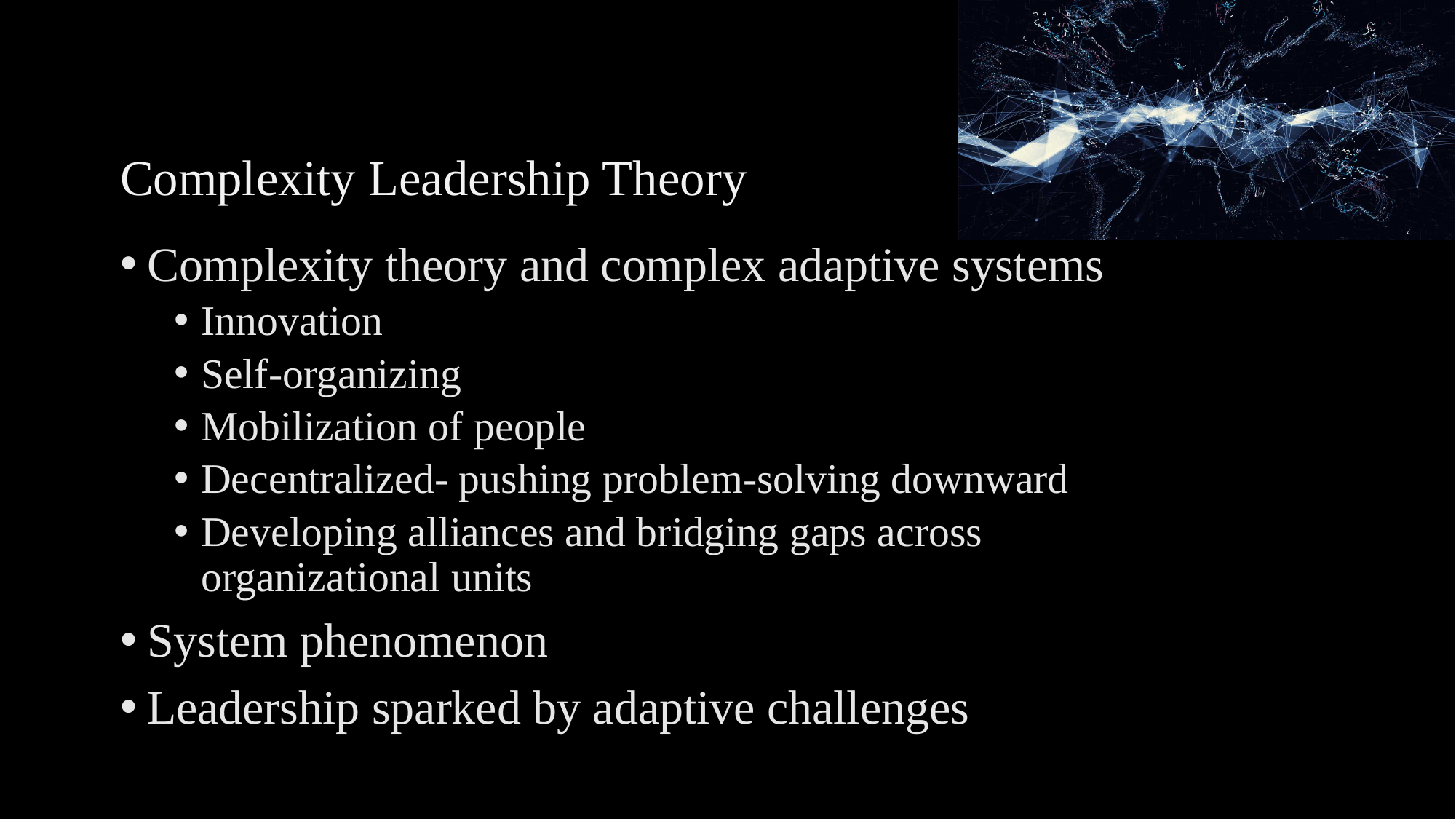

# Complexity Leadership Theory
Complexity theory and complex adaptive systems
Innovation
Self-organizing
Mobilization of people
Decentralized- pushing problem-solving downward
Developing alliances and bridging gaps across organizational units
System phenomenon
Leadership sparked by adaptive challenges